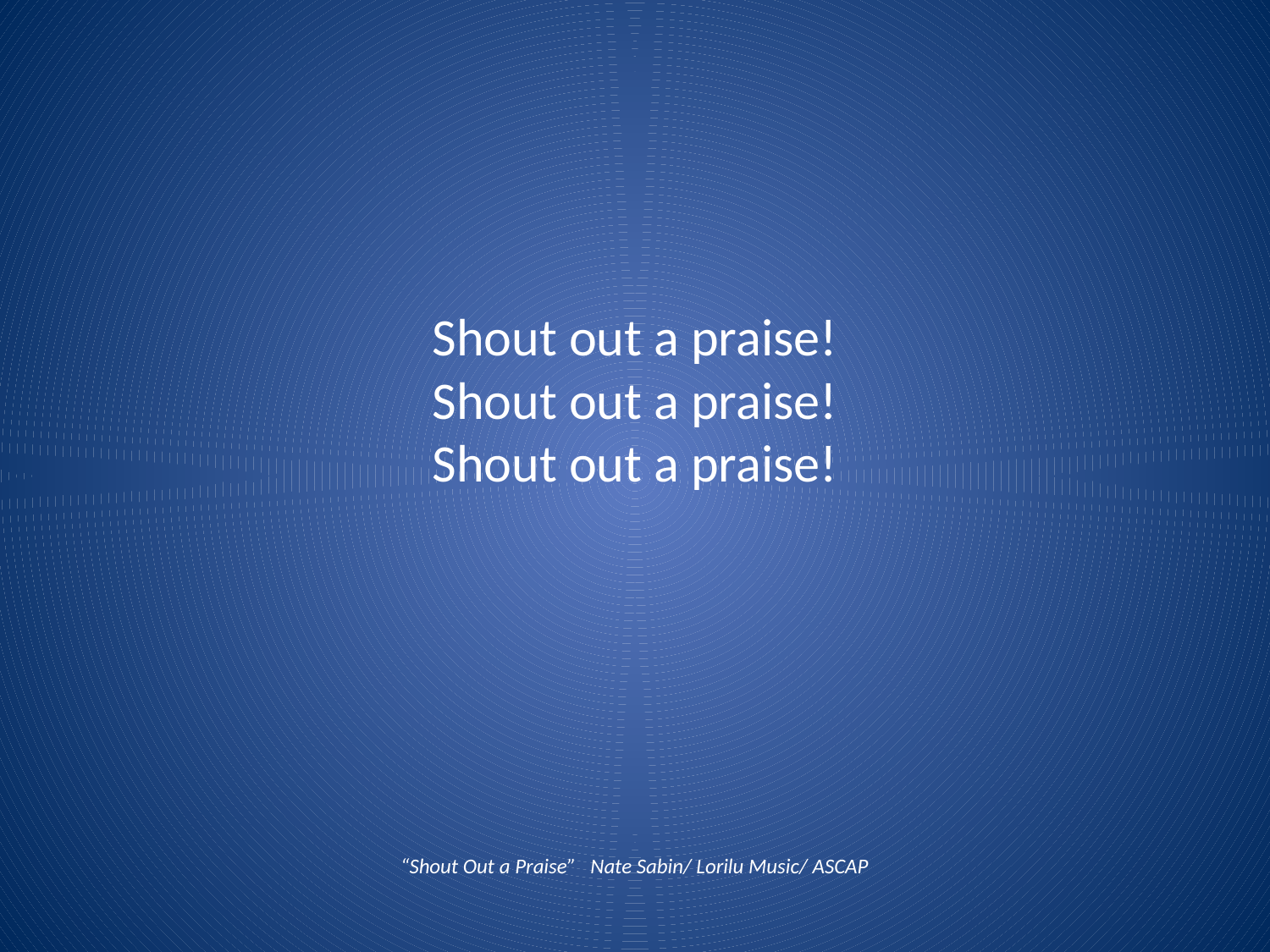

# Shout out a praise! Shout out a praise! Shout out a praise!
“Shout Out a Praise”   Nate Sabin/ Lorilu Music/ ASCAP